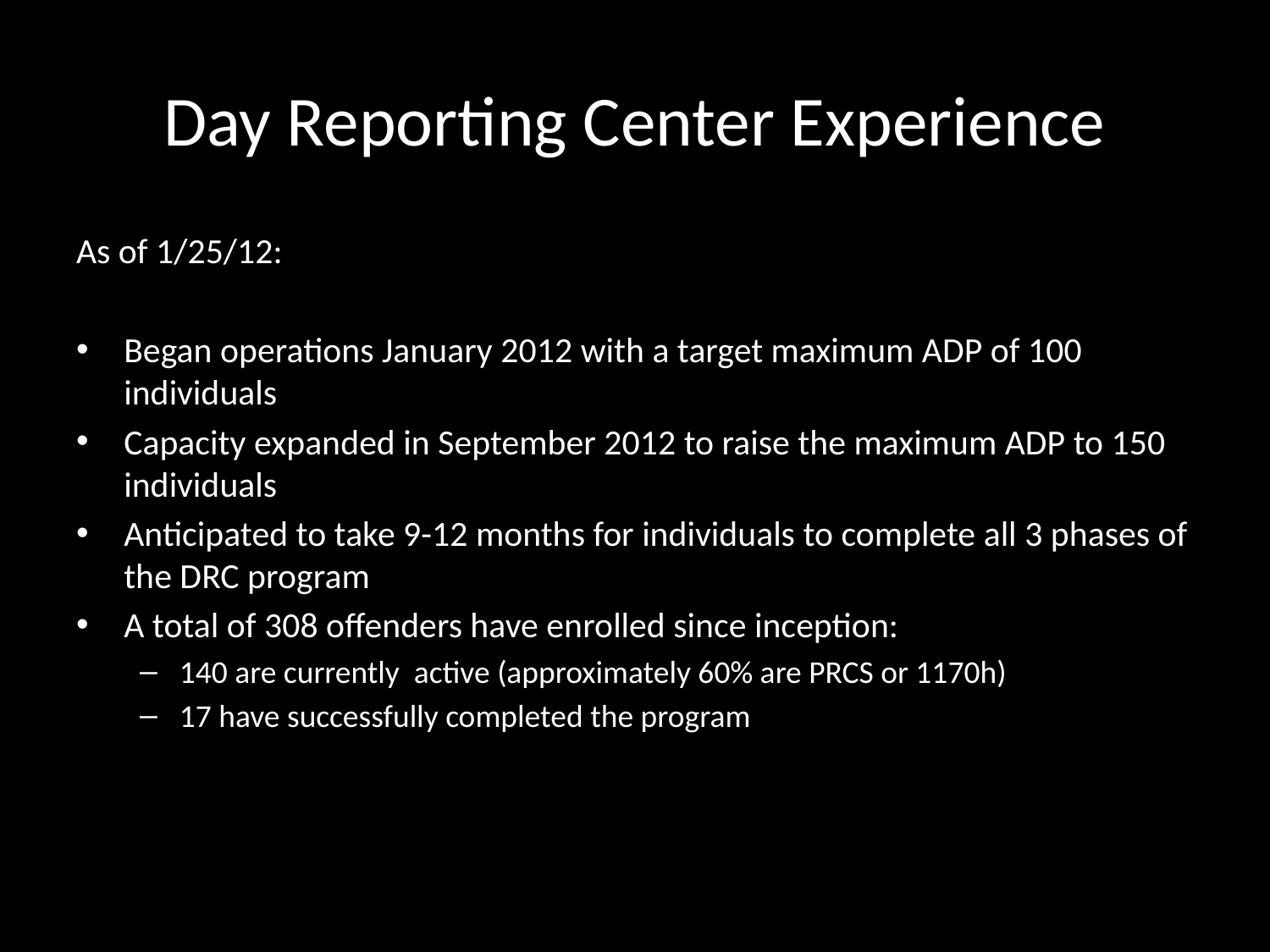

# Day Reporting Center Experience
As of 1/25/12:

Began operations January 2012 with a target maximum ADP of 100 individuals
Capacity expanded in September 2012 to raise the maximum ADP to 150  individuals
Anticipated to take 9-12 months for individuals to complete all 3 phases of the DRC program
A total of 308 offenders have enrolled since inception:
140 are currently  active (approximately 60% are PRCS or 1170h)
17 have successfully completed the program